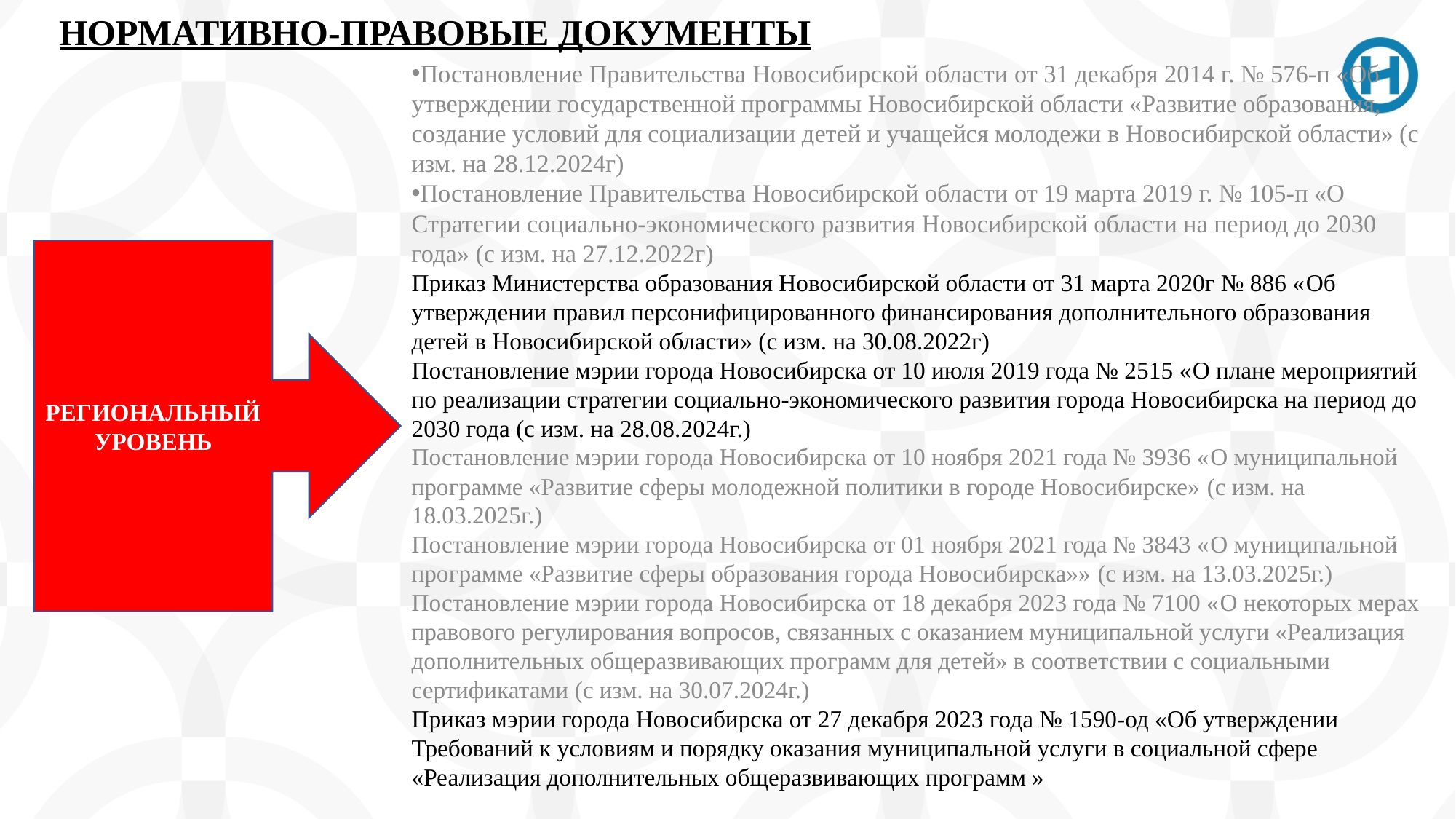

# НОРМАТИВНО-ПРАВОВЫЕ ДОКУМЕНТЫ
Постановление Правительства Новосибирской области от 31 декабря 2014 г. № 576-п «Об утверждении государственной программы Новосибирской области «Развитие образования, создание условий для социализации детей и учащейся молодежи в Новосибирской области» (с изм. на 28.12.2024г)
Постановление Правительства Новосибирской области от 19 марта 2019 г. № 105-п «О Стратегии социально-экономического развития Новосибирской области на период до 2030 года» (с изм. на 27.12.2022г)
Приказ Министерства образования Новосибирской области от 31 марта 2020г № 886 «Об утверждении правил персонифицированного финансирования дополнительного образования детей в Новосибирской области» (с изм. на 30.08.2022г)
Постановление мэрии города Новосибирска от 10 июля 2019 года № 2515 «О плане мероприятий по реализации стратегии социально-экономического развития города Новосибирска на период до 2030 года (с изм. на 28.08.2024г.)
Постановление мэрии города Новосибирска от 10 ноября 2021 года № 3936 «О муниципальной программе «Развитие сферы молодежной политики в городе Новосибирске» (с изм. на 18.03.2025г.)
Постановление мэрии города Новосибирска от 01 ноября 2021 года № 3843 «О муниципальной программе «Развитие сферы образования города Новосибирска»» (с изм. на 13.03.2025г.)
Постановление мэрии города Новосибирска от 18 декабря 2023 года № 7100 «О некоторых мерах правового регулирования вопросов, связанных с оказанием муниципальной услуги «Реализация дополнительных общеразвивающих программ для детей» в соответствии с социальными сертификатами (с изм. на 30.07.2024г.)
Приказ мэрии города Новосибирска от 27 декабря 2023 года № 1590-од «Об утверждении Требований к условиям и порядку оказания муниципальной услуги в социальной сфере «Реализация дополнительных общеразвивающих программ »

РЕГИОНАЛЬНЫЙ УРОВЕНЬ